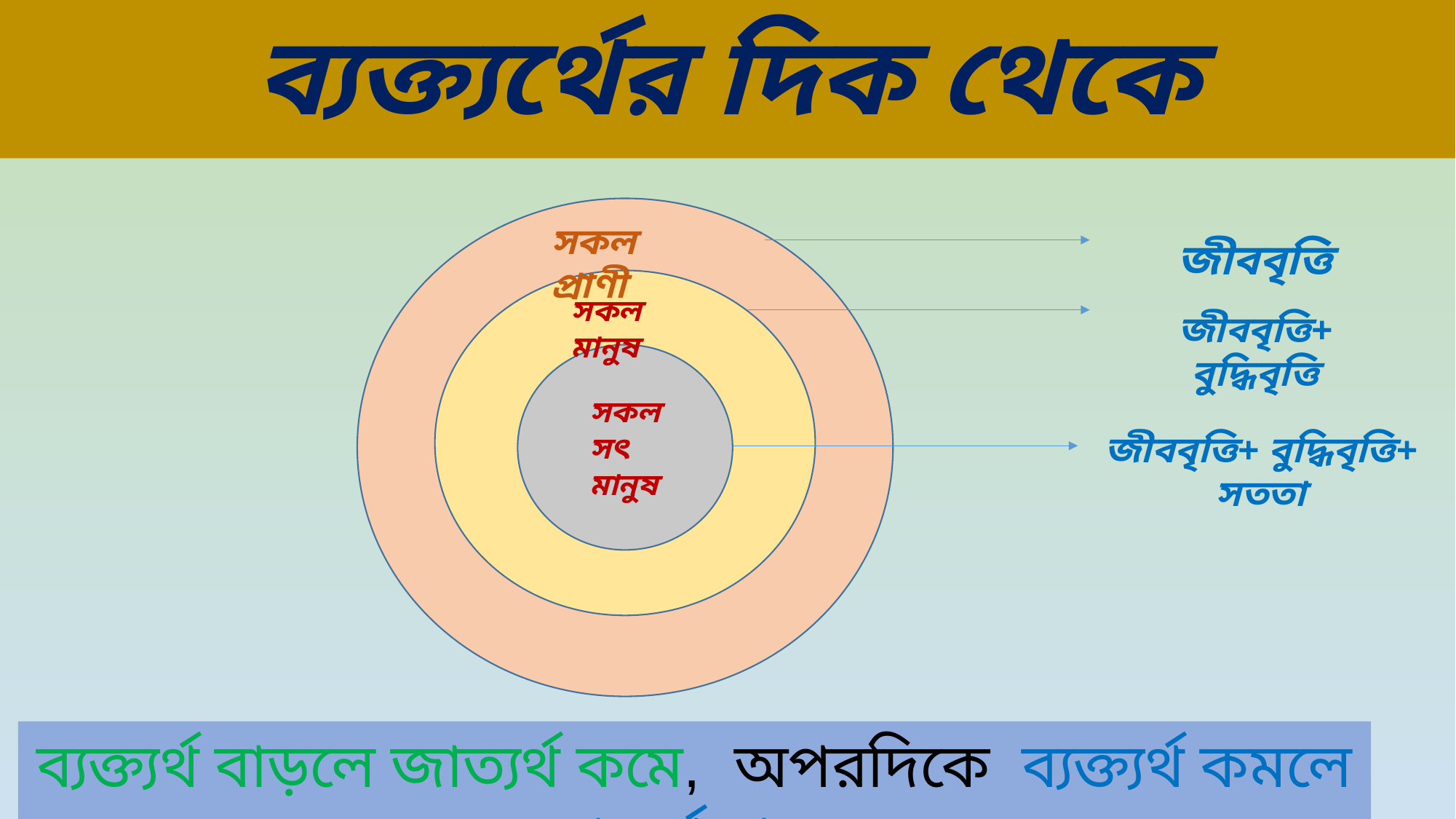

# ব্যক্ত্যর্থের দিক থেকে

h
সকল প্রাণী
জীববৃত্তি

সকল মানুষ
জীববৃত্তি+ বুদ্ধিবৃত্তি

সকল
সৎ
মানুষ
জীববৃত্তি+ বুদ্ধিবৃত্তি+ সততা
ব্যক্ত্যর্থ বাড়লে জাত্যর্থ কমে,  অপরদিকে  ব্যক্ত্যর্থ কমলে জাত্যর্থ বাড়ে